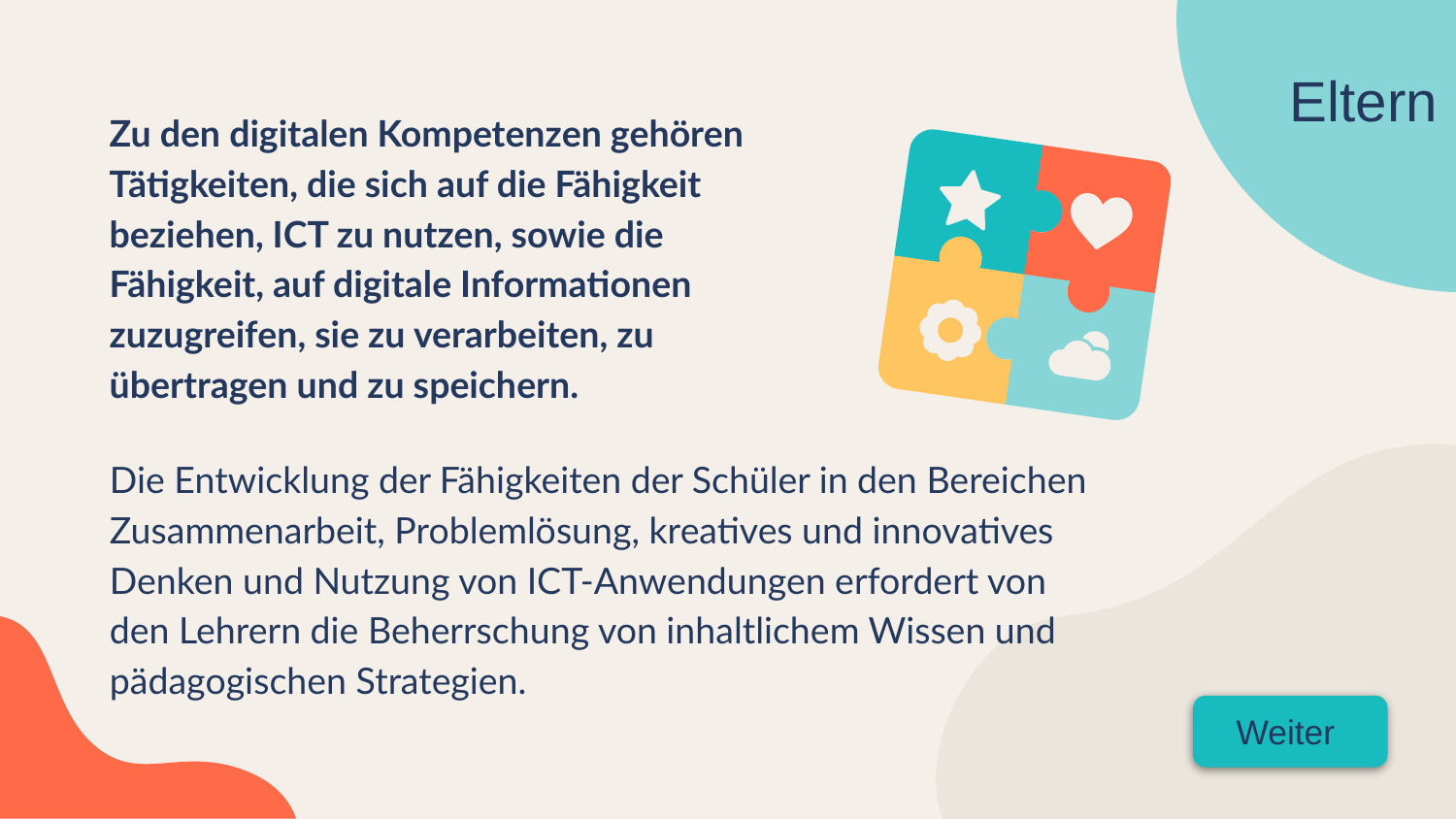

Eltern
Zu den digitalen Kompetenzen gehören Tätigkeiten, die sich auf die Fähigkeit beziehen, ICT zu nutzen, sowie die Fähigkeit, auf digitale Informationen zuzugreifen, sie zu verarbeiten, zu übertragen und zu speichern.

Die Entwicklung der Fähigkeiten der Schüler in den Bereichen Zusammenarbeit, Problemlösung, kreatives und innovatives Denken und Nutzung von ICT-Anwendungen erfordert von den Lehrern die Beherrschung von inhaltlichem Wissen und pädagogischen Strategien.

Weiter